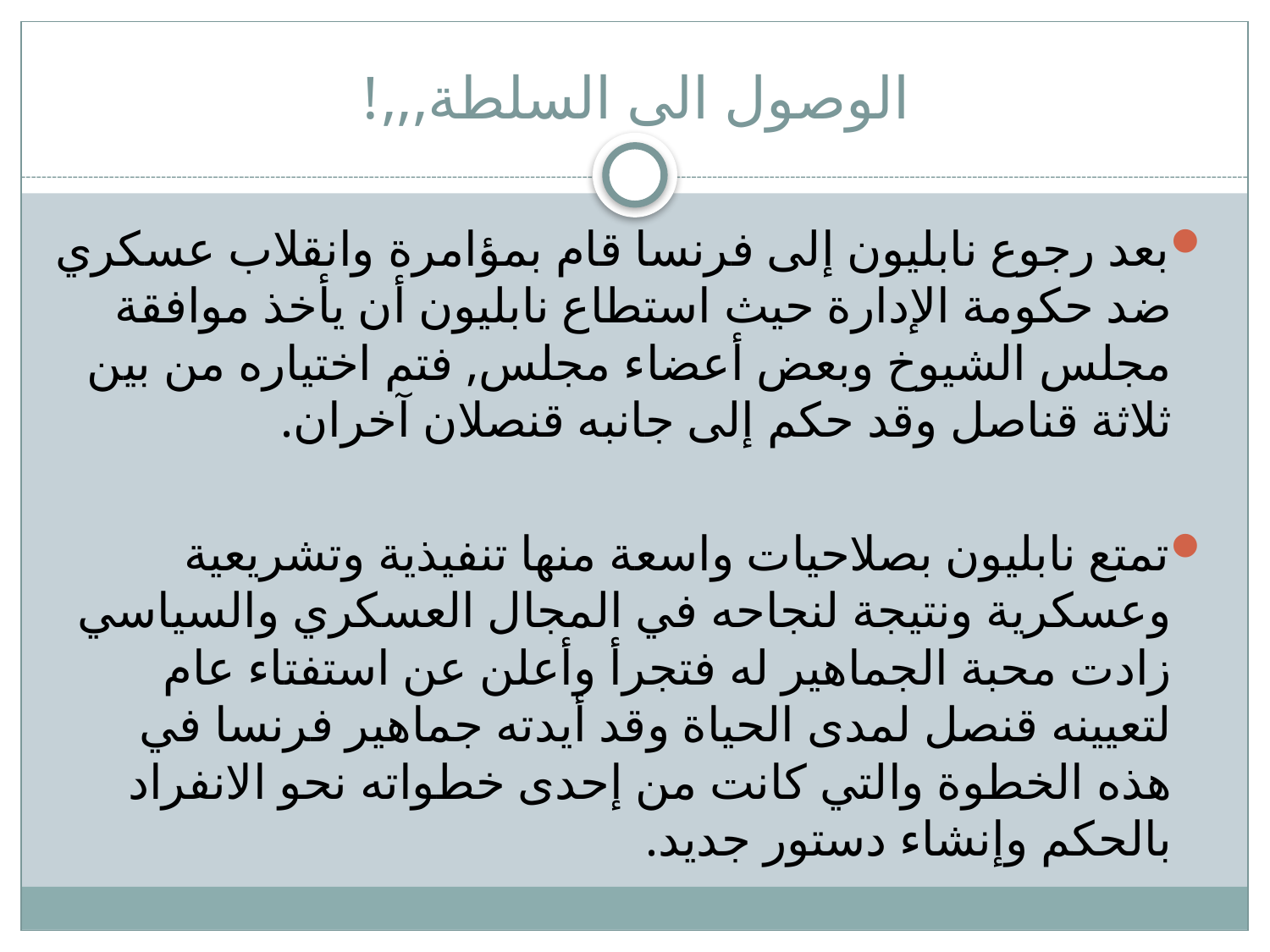

# الوصول الى السلطة,,,!
بعد رجوع نابليون إلى فرنسا قام بمؤامرة وانقلاب عسكري ضد حكومة الإدارة حيث استطاع نابليون أن يأخذ موافقة مجلس الشيوخ وبعض أعضاء مجلس, فتم اختياره من بين ثلاثة قناصل وقد حكم إلى جانبه قنصلان آخران.

تمتع نابليون بصلاحيات واسعة منها تنفيذية وتشريعية وعسكرية ونتيجة لنجاحه في المجال العسكري والسياسي زادت محبة الجماهير له فتجرأ وأعلن عن استفتاء عام لتعيينه قنصل لمدى الحياة وقد أيدته جماهير فرنسا في هذه الخطوة والتي كانت من إحدى خطواته نحو الانفراد بالحكم وإنشاء دستور جديد.